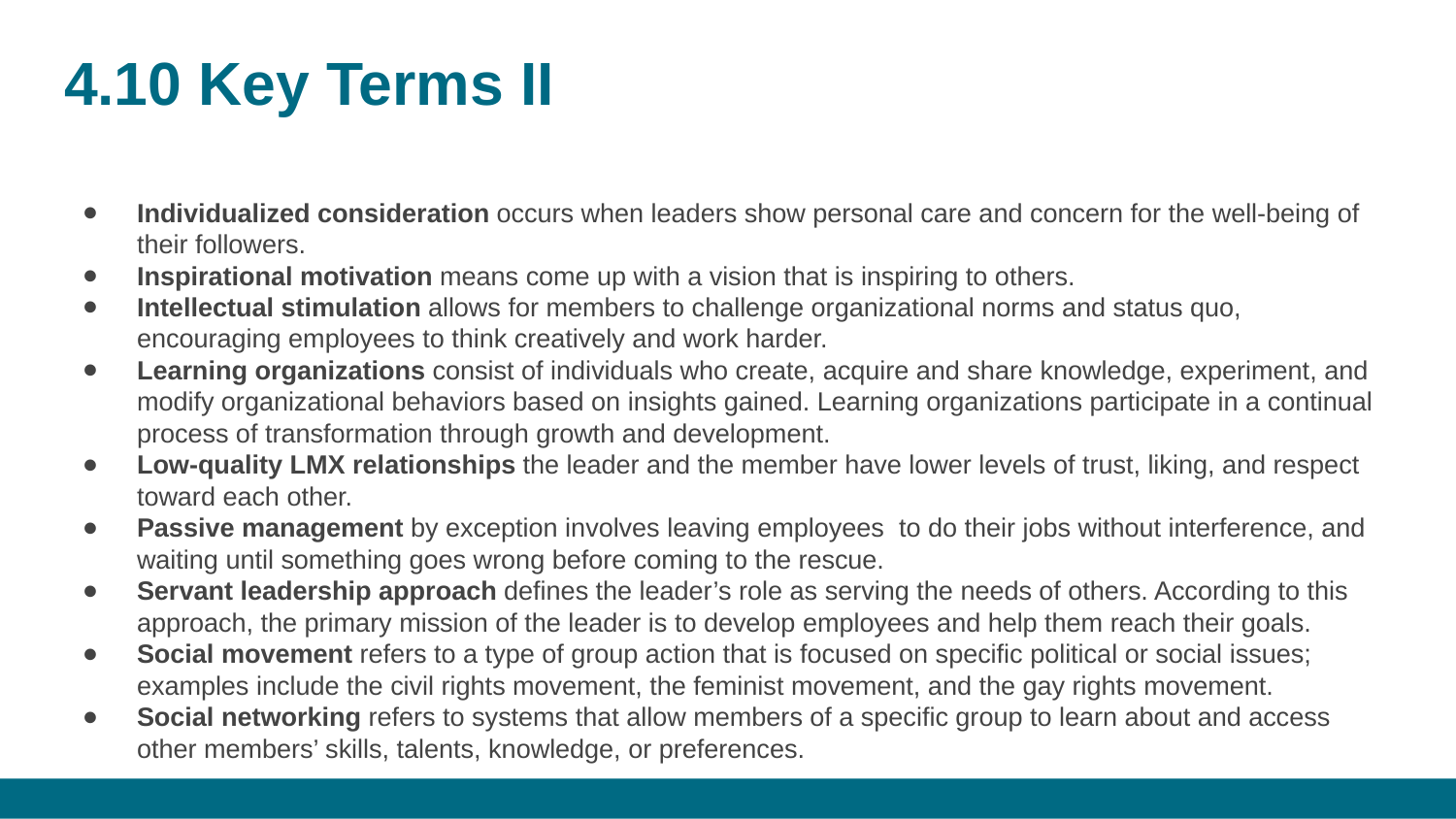

# 4.10 Key Terms II
Individualized consideration occurs when leaders show personal care and concern for the well-being of their followers.
Inspirational motivation means come up with a vision that is inspiring to others.
Intellectual stimulation allows for members to challenge organizational norms and status quo, encouraging employees to think creatively and work harder.
Learning organizations consist of individuals who create, acquire and share knowledge, experiment, and modify organizational behaviors based on insights gained. Learning organizations participate in a continual process of transformation through growth and development.
Low-quality LMX relationships the leader and the member have lower levels of trust, liking, and respect toward each other.
Passive management by exception involves leaving employees  to do their jobs without interference, and waiting until something goes wrong before coming to the rescue.
Servant leadership approach defines the leader’s role as serving the needs of others. According to this approach, the primary mission of the leader is to develop employees and help them reach their goals.
Social movement refers to a type of group action that is focused on specific political or social issues; examples include the civil rights movement, the feminist movement, and the gay rights movement.
Social networking refers to systems that allow members of a specific group to learn about and access other members’ skills, talents, knowledge, or preferences.